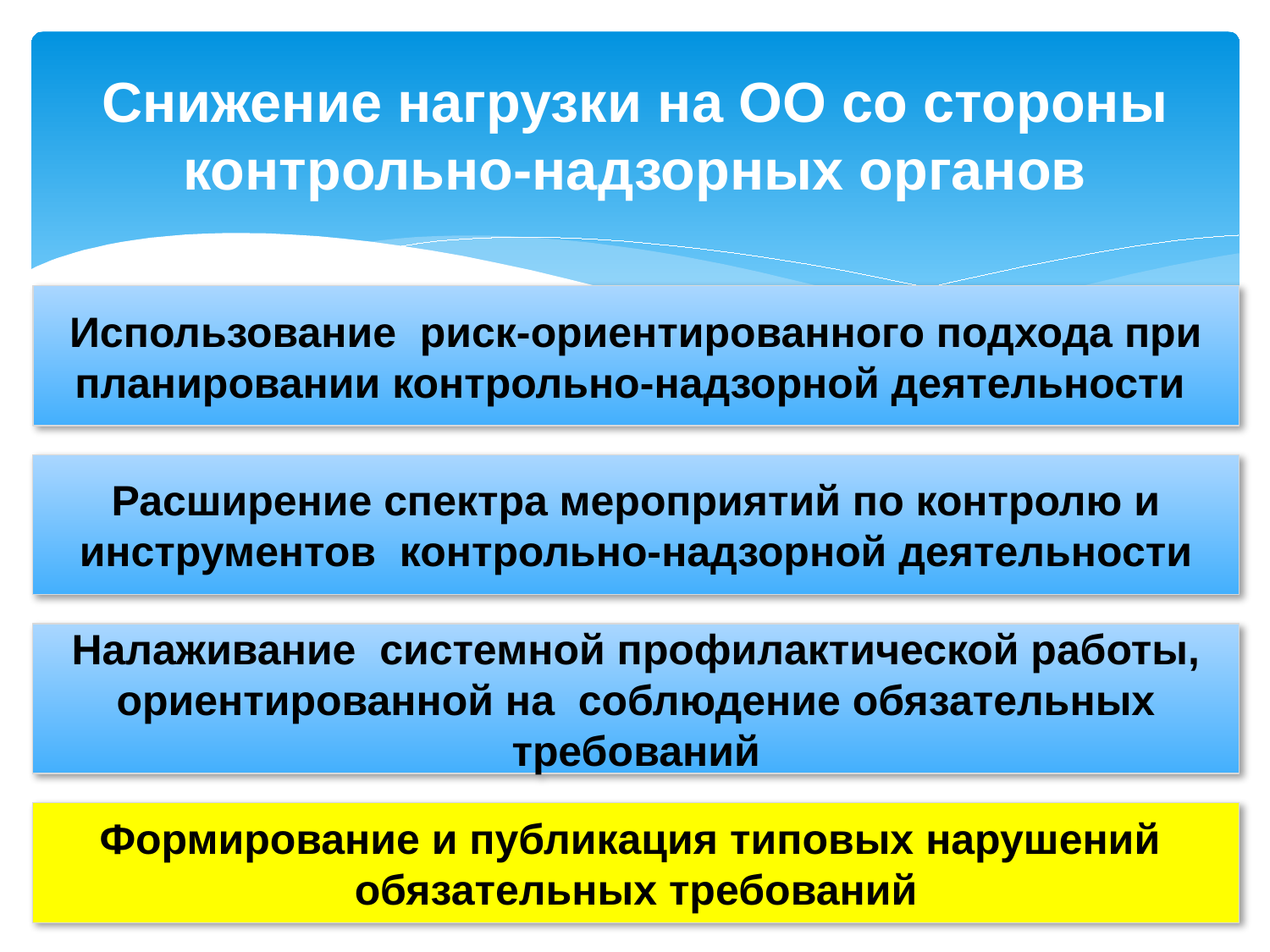

# Снижение нагрузки на ОО со стороны контрольно-надзорных органов
Использование  риск-ориентированного подхода при планировании контрольно-надзорной деятельности
Расширение спектра мероприятий по контролю и инструментов  контрольно-надзорной деятельности
Налаживание  системной профилактической работы, ориентированной на  соблюдение обязательных требований
Формирование и публикация типовых нарушений  обязательных требований